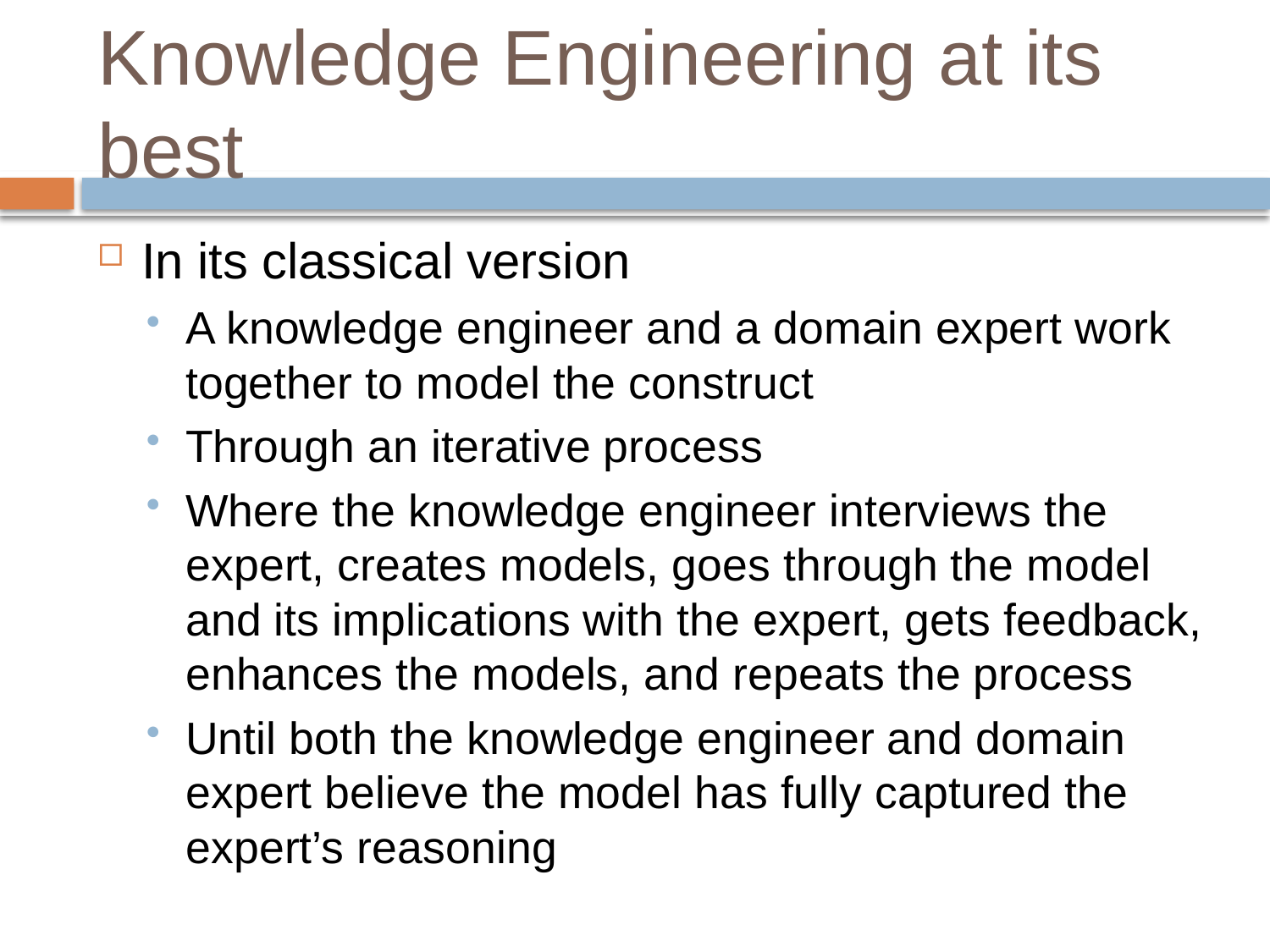

# Knowledge Engineering at its best
In its classical version
A knowledge engineer and a domain expert work together to model the construct
Through an iterative process
Where the knowledge engineer interviews the expert, creates models, goes through the model and its implications with the expert, gets feedback, enhances the models, and repeats the process
Until both the knowledge engineer and domain expert believe the model has fully captured the expert’s reasoning